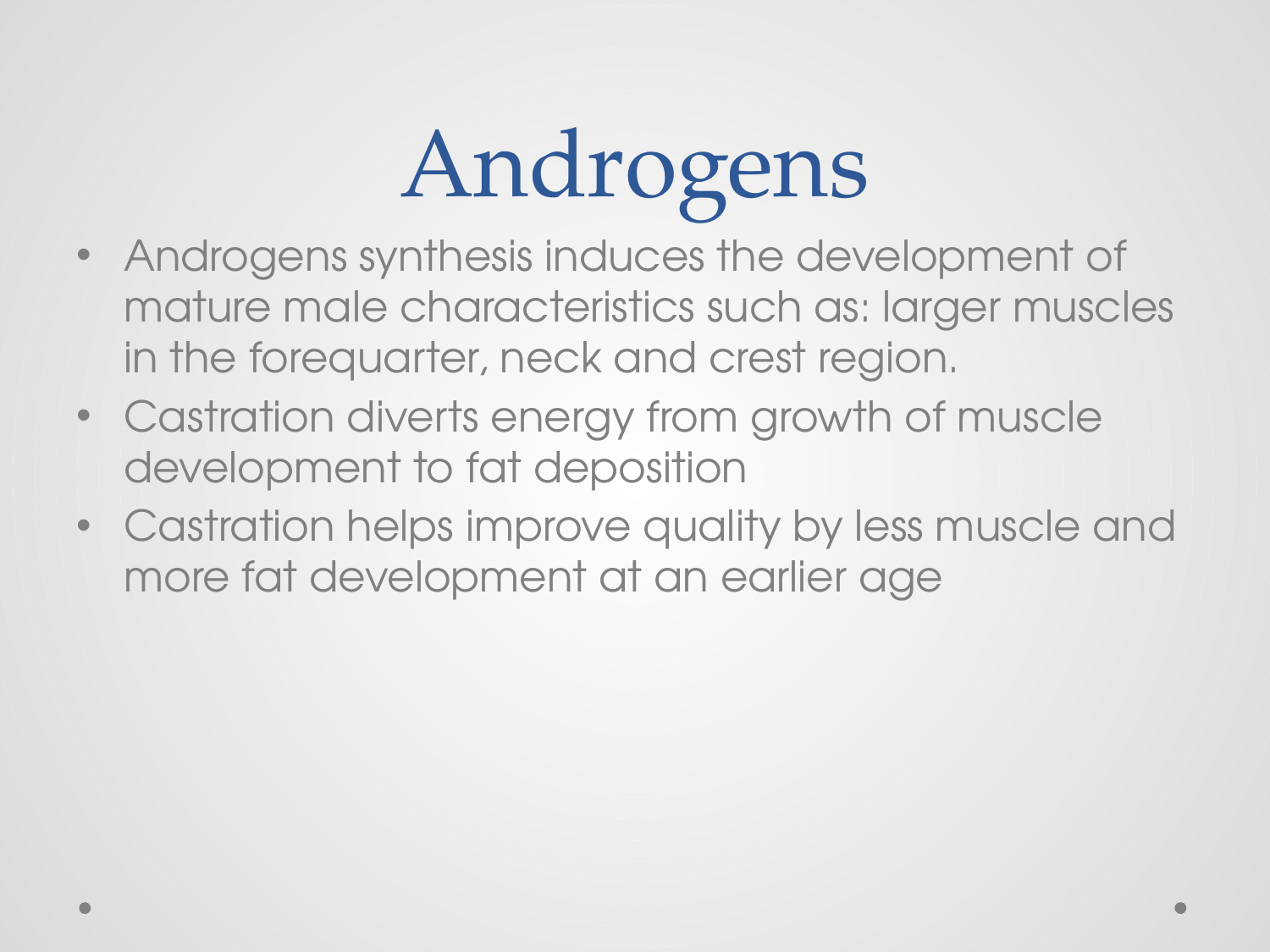

# Androgens
Androgens synthesis induces the development of mature male characteristics such as: larger muscles in the forequarter, neck and crest region.
Castration diverts energy from growth of muscle development to fat deposition
Castration helps improve quality by less muscle and more fat development at an earlier age